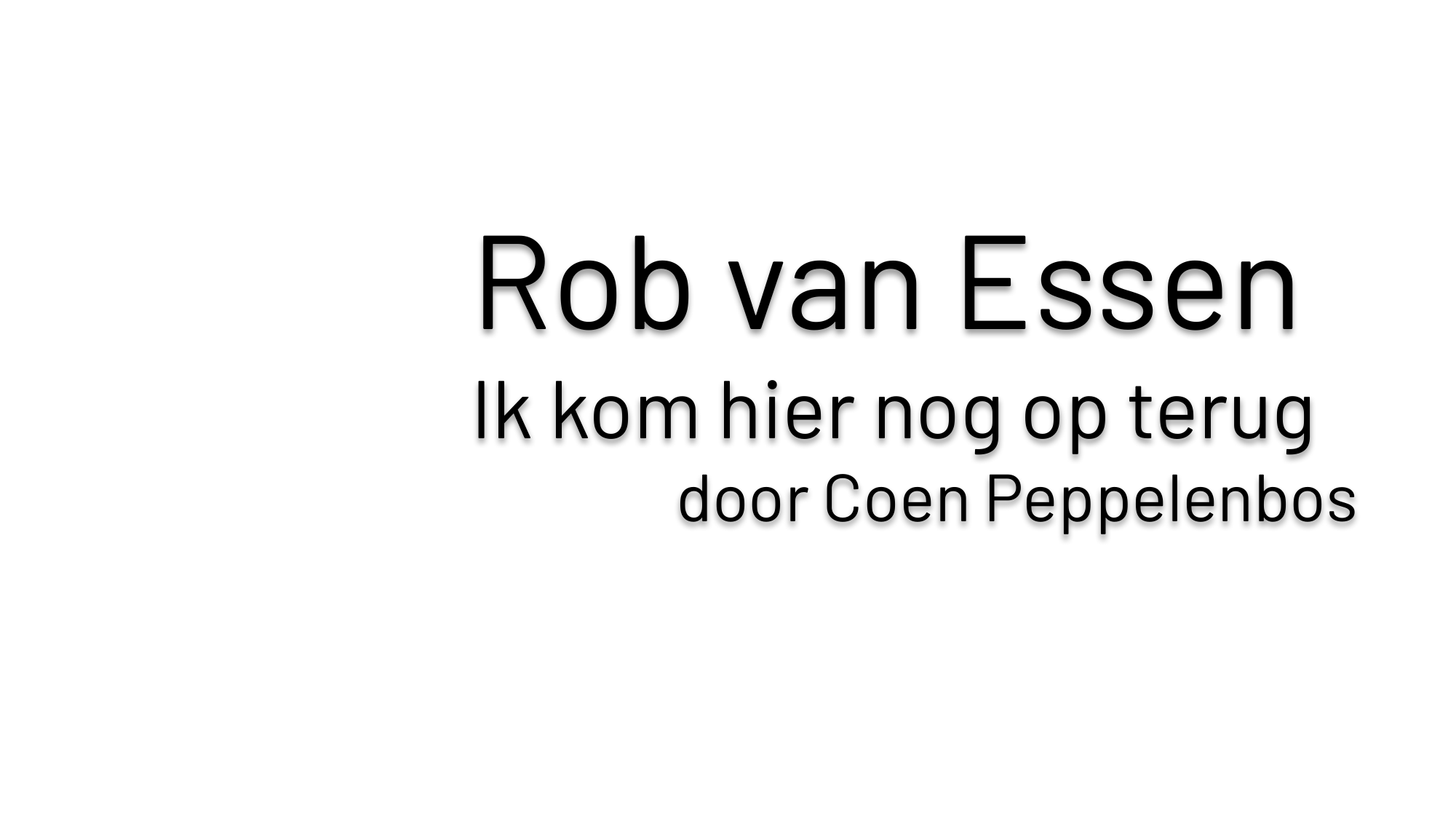

Rob van Essen
Ik kom hier nog op terug
door Coen Peppelenbos